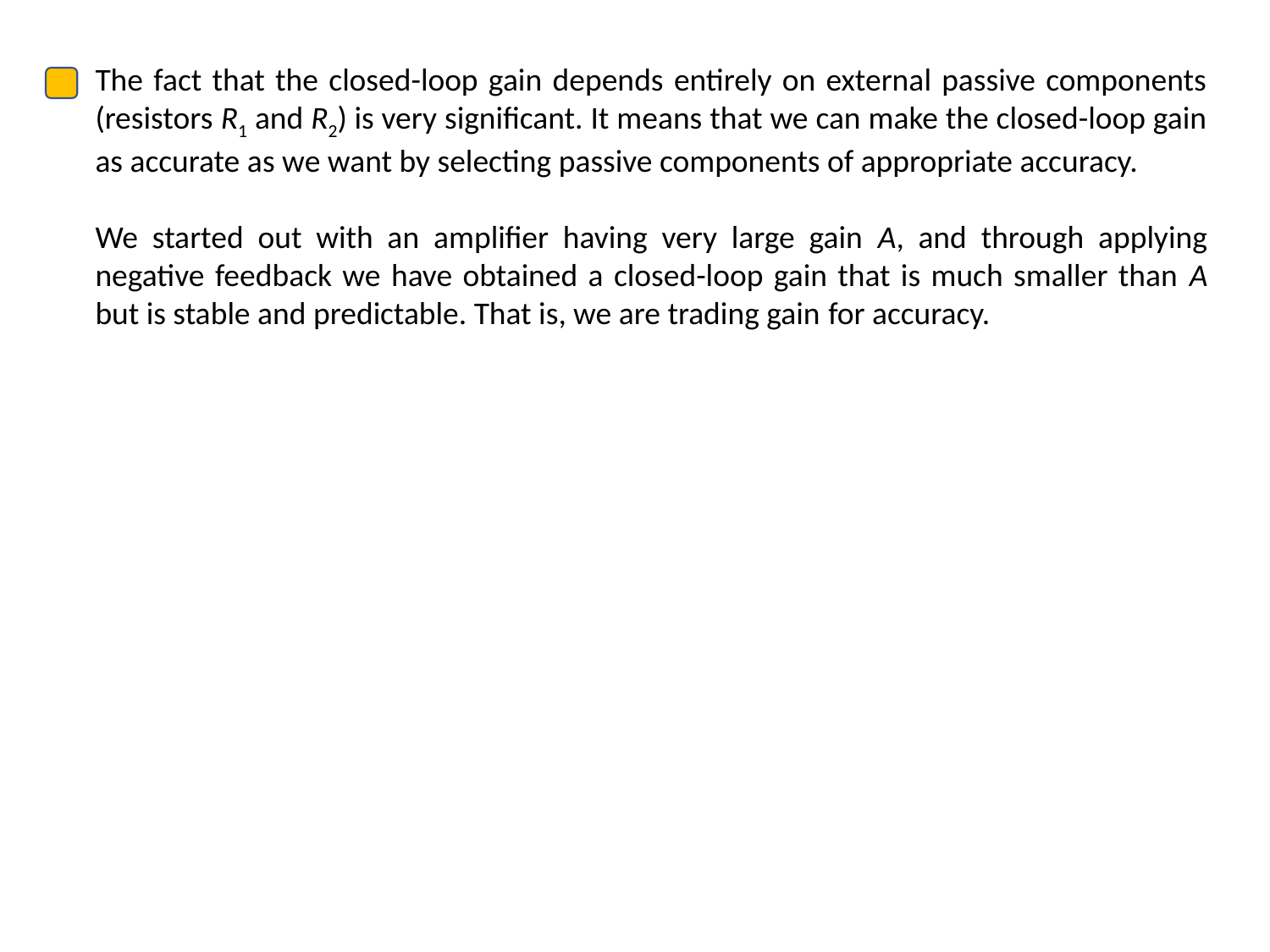

The fact that the closed-loop gain depends entirely on external passive components (resistors R1 and R2) is very significant. It means that we can make the closed-loop gain as accurate as we want by selecting passive components of appropriate accuracy.

We started out with an amplifier having very large gain A, and through applying negative feedback we have obtained a closed-loop gain that is much smaller than A but is stable and predictable. That is, we are trading gain for accuracy.